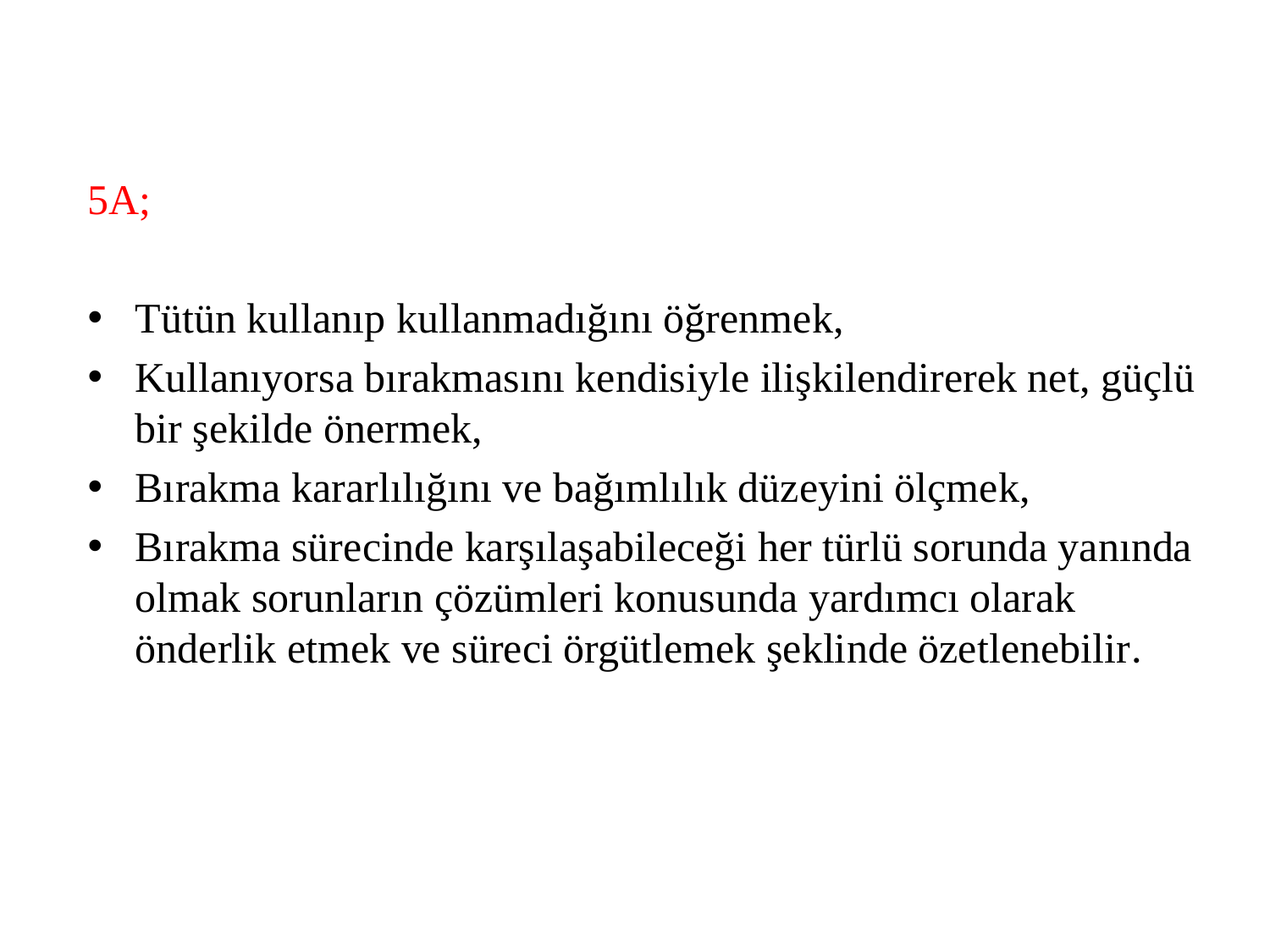

#
5A;

Tütün kullanıp kullanmadığını öğrenmek,
Kullanıyorsa bırakmasını kendisiyle ilişkilendirerek net, güçlü bir şekilde önermek,
Bırakma kararlılığını ve bağımlılık düzeyini ölçmek,
Bırakma sürecinde karşılaşabileceği her türlü sorunda yanında olmak sorunların çözümleri konusunda yardımcı olarak önderlik etmek ve süreci örgütlemek şeklinde özetlenebilir.